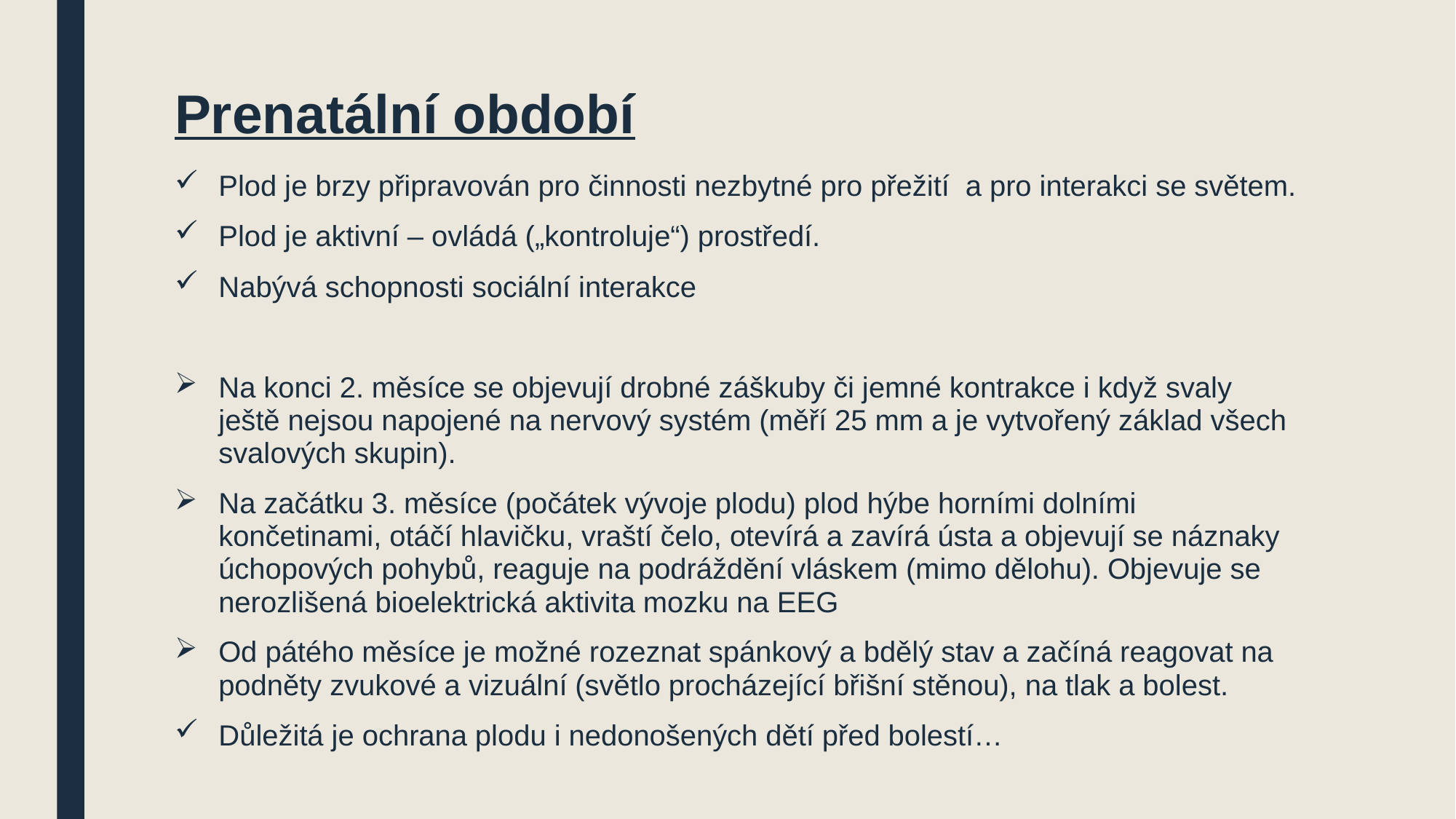

# Prenatální období
Plod je brzy připravován pro činnosti nezbytné pro přežití  a pro interakci se světem.
Plod je aktivní – ovládá („kontroluje“) prostředí.
Nabývá schopnosti sociální interakce

Na konci 2. měsíce se objevují drobné záškuby či jemné kontrakce i když svaly ještě nejsou napojené na nervový systém (měří 25 mm a je vytvořený základ všech svalových skupin).
Na začátku 3. měsíce (počátek vývoje plodu) plod hýbe horními dolními končetinami, otáčí hlavičku, vraští čelo, otevírá a zavírá ústa a objevují se náznaky úchopových pohybů, reaguje na podráždění vláskem (mimo dělohu). Objevuje se nerozlišená bioelektrická aktivita mozku na EEG
Od pátého měsíce je možné rozeznat spánkový a bdělý stav a začíná reagovat na podněty zvukové a vizuální (světlo procházející břišní stěnou), na tlak a bolest.
Důležitá je ochrana plodu i nedonošených dětí před bolestí…